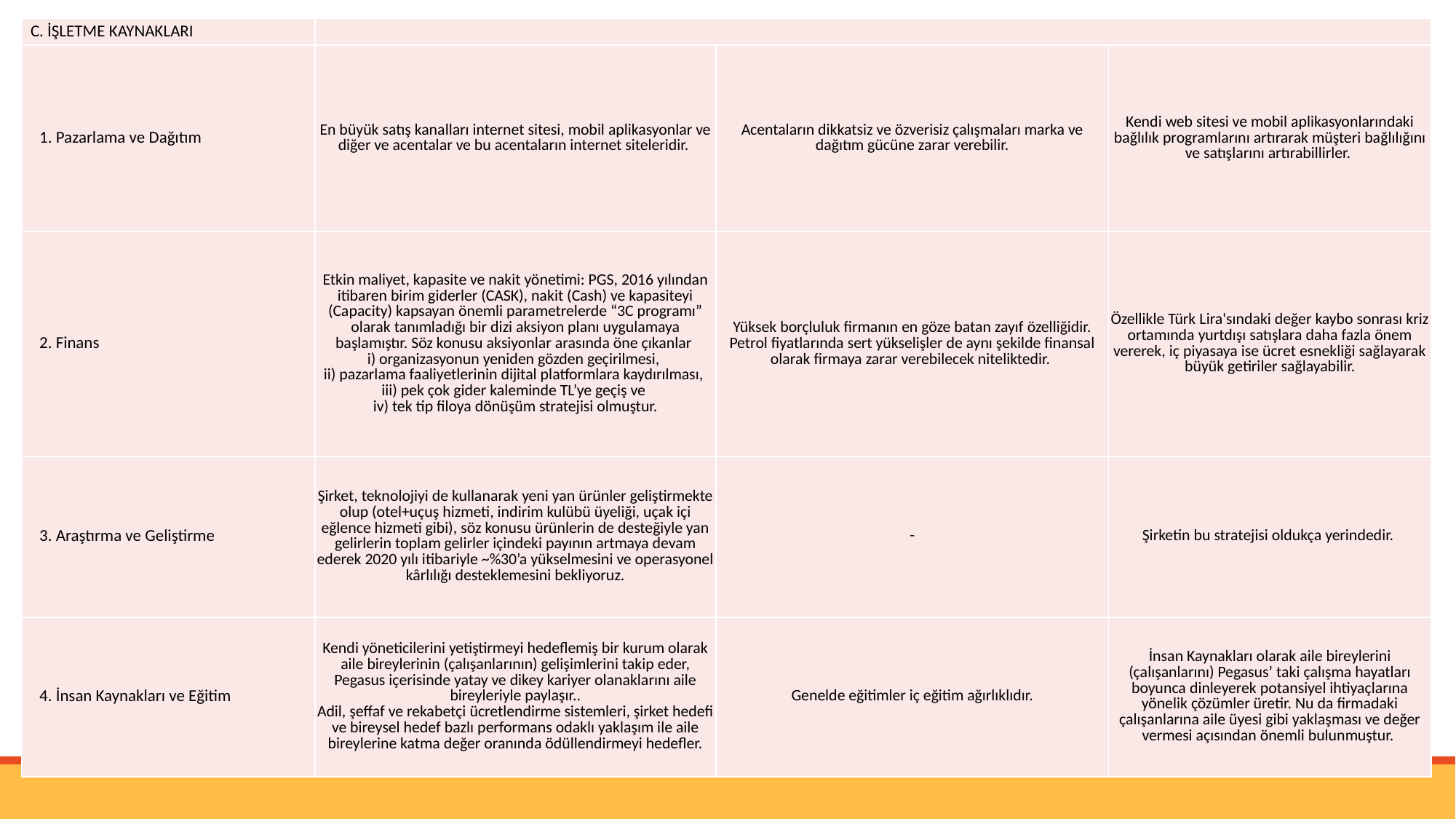

| C. İŞLETME KAYNAKLARI |  |  |  |
| --- | --- | --- | --- |
| 1. Pazarlama ve Dağıtım | En büyük satış kanalları internet sitesi, mobil aplikasyonlar ve diğer ve acentalar ve bu acentaların internet siteleridir. | Acentaların dikkatsiz ve özverisiz çalışmaları marka ve dağıtım gücüne zarar verebilir. | Kendi web sitesi ve mobil aplikasyonlarındaki bağlılık programlarını artırarak müşteri bağlılığını ve satışlarını artırabillirler. |
| 2. Finans | Etkin maliyet, kapasite ve nakit yönetimi: PGS, 2016 yılından itibaren birim giderler (CASK), nakit (Cash) ve kapasiteyi (Capacity) kapsayan önemli parametrelerde “3C programı” olarak tanımladığı bir dizi aksiyon planı uygulamaya başlamıştır. Söz konusu aksiyonlar arasında öne çıkanlar i) organizasyonun yeniden gözden geçirilmesi, ii) pazarlama faaliyetlerinin dijital platformlara kaydırılması, iii) pek çok gider kaleminde TL’ye geçiş ve iv) tek tip filoya dönüşüm stratejisi olmuştur. | Yüksek borçluluk firmanın en göze batan zayıf özelliğidir. Petrol fiyatlarında sert yükselişler de aynı şekilde finansal olarak firmaya zarar verebilecek niteliktedir. | Özellikle Türk Lira'sındaki değer kaybo sonrası kriz ortamında yurtdışı satışlara daha fazla önem vererek, iç piyasaya ise ücret esnekliği sağlayarak büyük getiriler sağlayabilir. |
| 3. Araştırma ve Geliştirme | Şirket, teknolojiyi de kullanarak yeni yan ürünler geliştirmekte olup (otel+uçuş hizmeti, indirim kulübü üyeliği, uçak içi eğlence hizmeti gibi), söz konusu ürünlerin de desteğiyle yan gelirlerin toplam gelirler içindeki payının artmaya devam ederek 2020 yılı itibariyle ~%30’a yükselmesini ve operasyonel kârlılığı desteklemesini bekliyoruz. | - | Şirketin bu stratejisi oldukça yerindedir. |
| 4. İnsan Kaynakları ve Eğitim | Kendi yöneticilerini yetiştirmeyi hedeflemiş bir kurum olarak aile bireylerinin (çalışanlarının) gelişimlerini takip eder, Pegasus içerisinde yatay ve dikey kariyer olanaklarını aile bireyleriyle paylaşır.. Adil, şeffaf ve rekabetçi ücretlendirme sistemleri, şirket hedefi ve bireysel hedef bazlı performans odaklı yaklaşım ile aile bireylerine katma değer oranında ödüllendirmeyi hedefler. | Genelde eğitimler iç eğitim ağırlıklıdır. | İnsan Kaynakları olarak aile bireylerini (çalışanlarını) Pegasus’ taki çalışma hayatları boyunca dinleyerek potansiyel ihtiyaçlarına yönelik çözümler üretir. Nu da firmadaki çalışanlarına aile üyesi gibi yaklaşması ve değer vermesi açısından önemli bulunmuştur. |